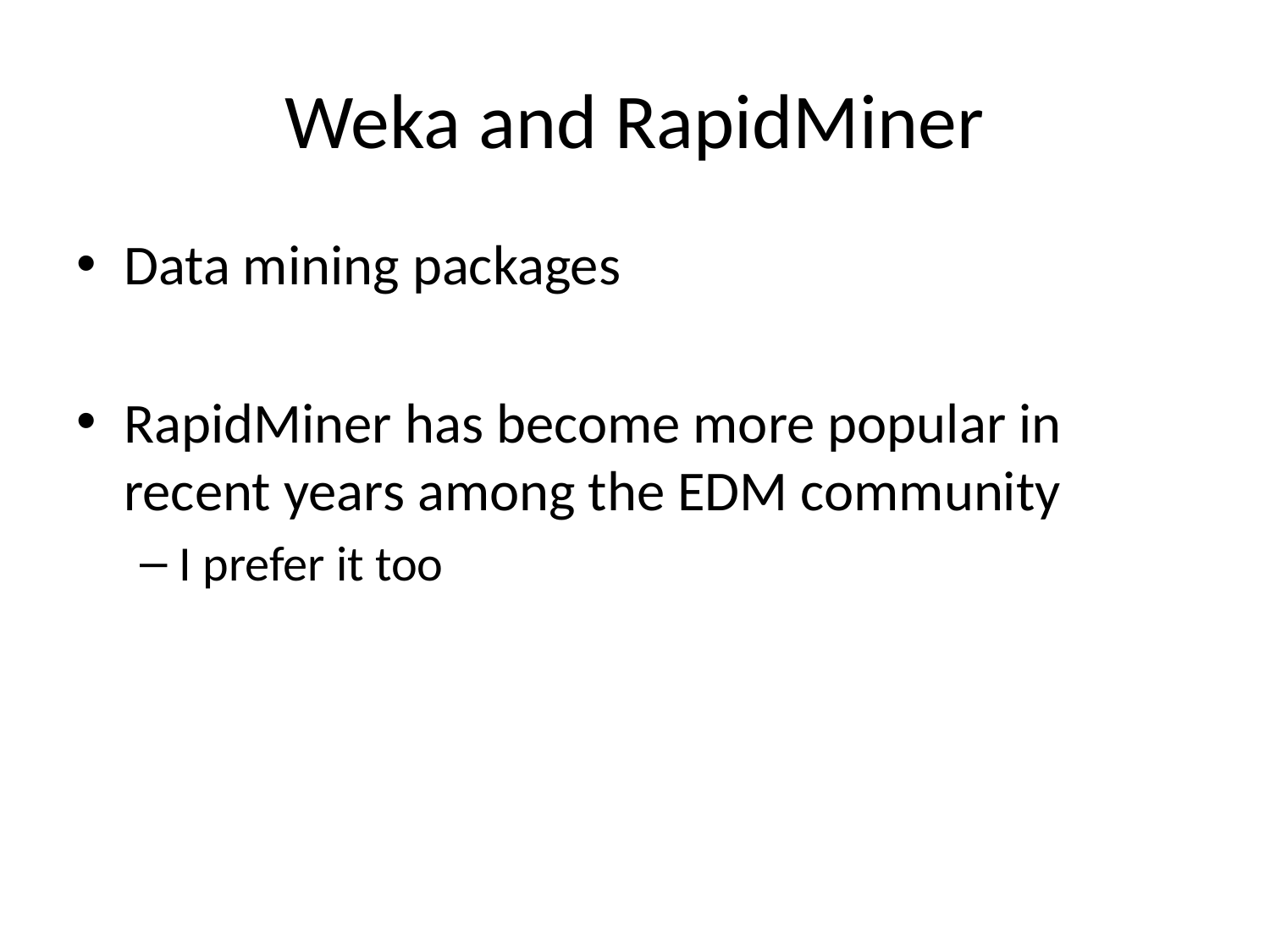

# Weka and RapidMiner
Data mining packages

RapidMiner has become more popular in recent years among the EDM community
I prefer it too